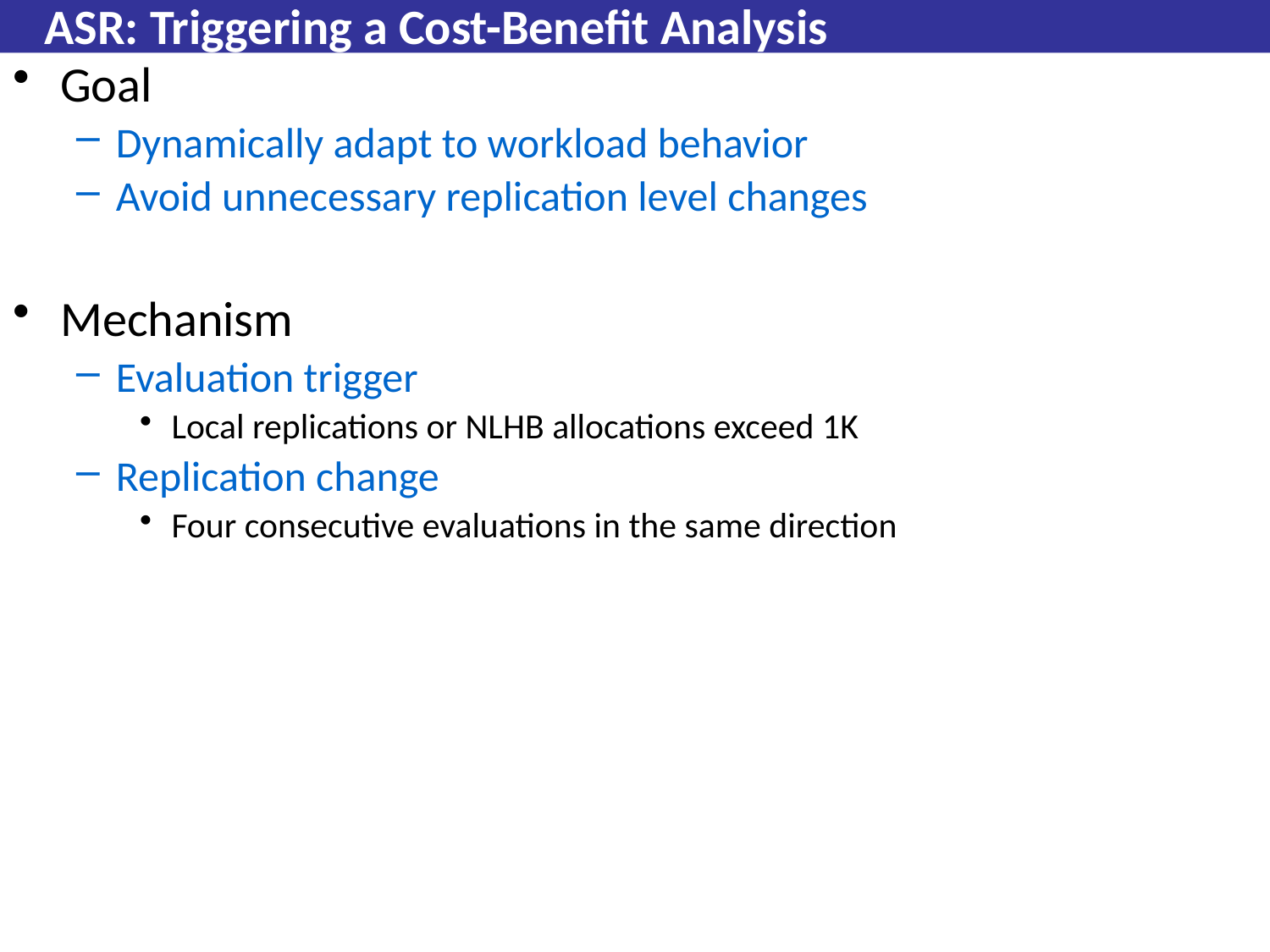

# ASR: Triggering a Cost-Benefit Analysis
Goal
Dynamically adapt to workload behavior
Avoid unnecessary replication level changes

Mechanism
Evaluation trigger
Local replications or NLHB allocations exceed 1K
Replication change
Four consecutive evaluations in the same direction